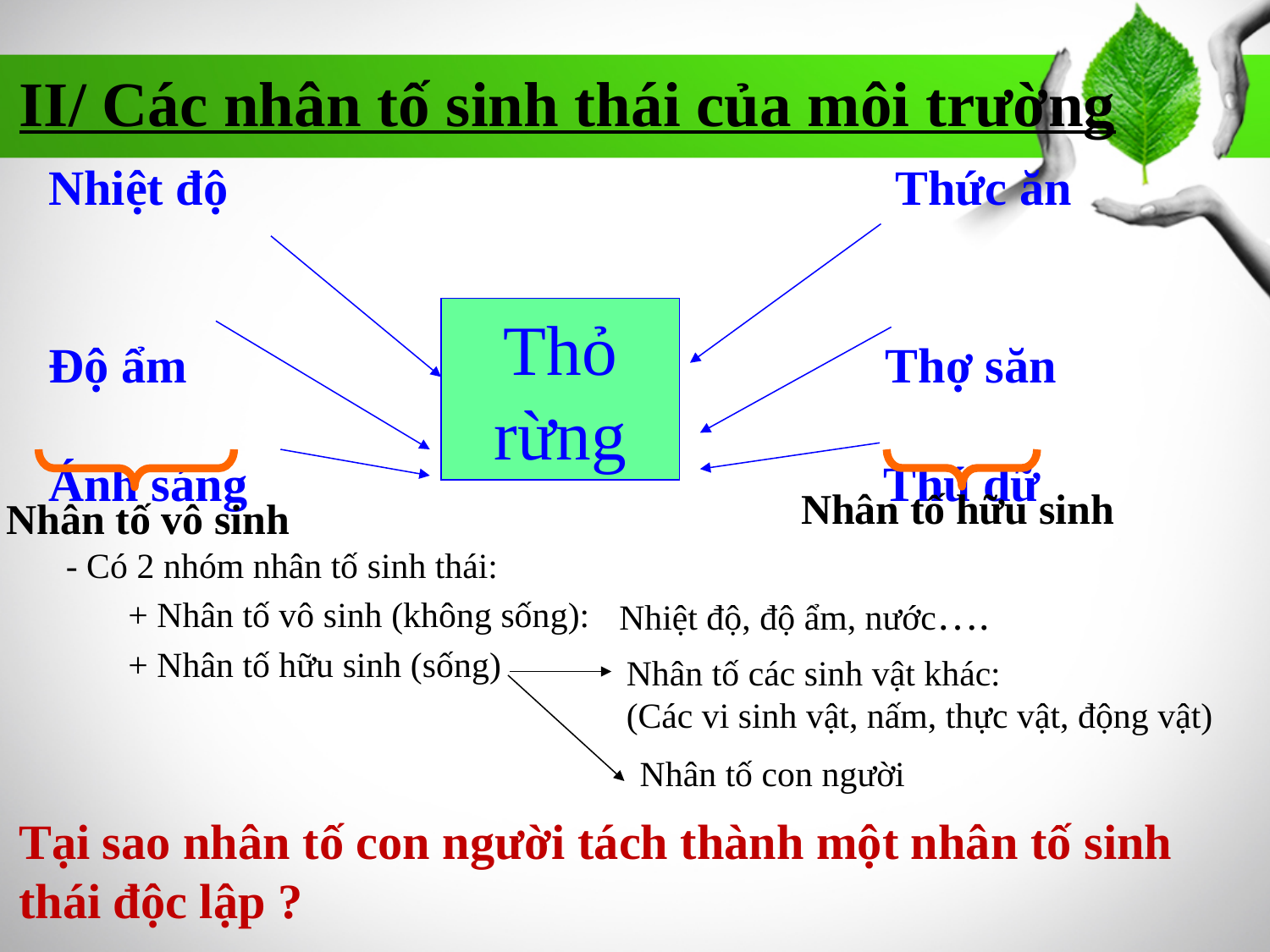

II/ Các nhân tố sinh thái của môi trường
Nhiệt độ       				       Thức ăn

Độ ẩm                                                         Thợ săn

Ánh sáng					      Thú dữ

Thỏ rừng

      - Có 2 nhóm nhân tố sinh thái:
             + Nhân tố vô sinh (không sống):
             + Nhân tố hữu sinh (sống)
Nhân tố hữu sinh
Nhân tố vô sinh
Nhiệt độ, độ ẩm, nước….
Nhân tố các sinh vật khác:
(Các vi sinh vật, nấm, thực vật, động vật)

Nhân tố con người
Tại sao nhân tố con người tách thành một nhân tố sinh thái độc lập ?